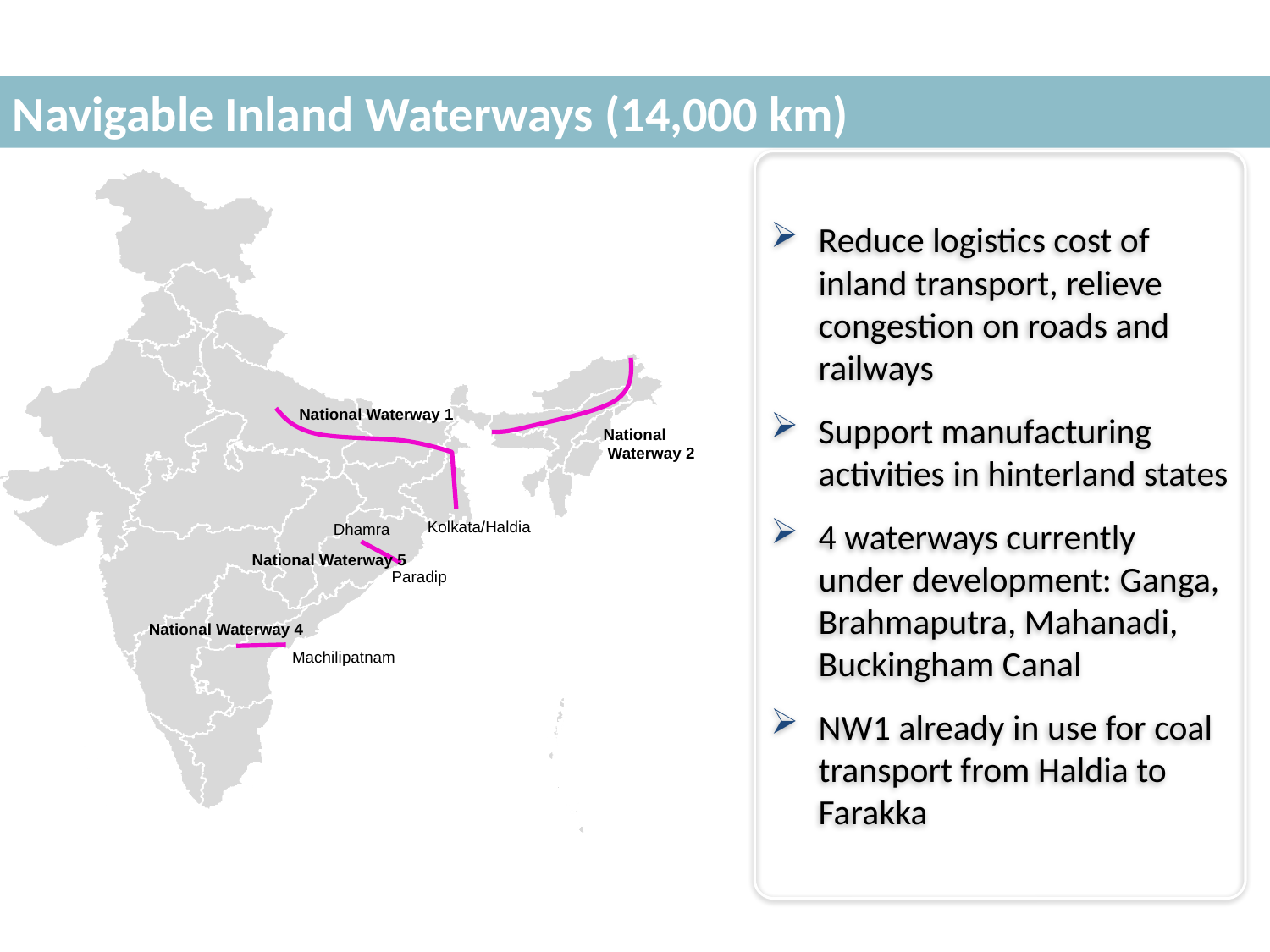

Navigable Inland Waterways (14,000 km)
Reduce logistics cost of inland transport, relieve congestion on roads and railways
Support manufacturing activities in hinterland states
4 waterways currently under development: Ganga, Brahmaputra, Mahanadi, Buckingham Canal
NW1 already in use for coal transport from Haldia to Farakka

National Waterway 1
National
 Waterway 2
Kolkata/Haldia
Dhamra
National Waterway 5

Paradip
National Waterway 4
Machilipatnam